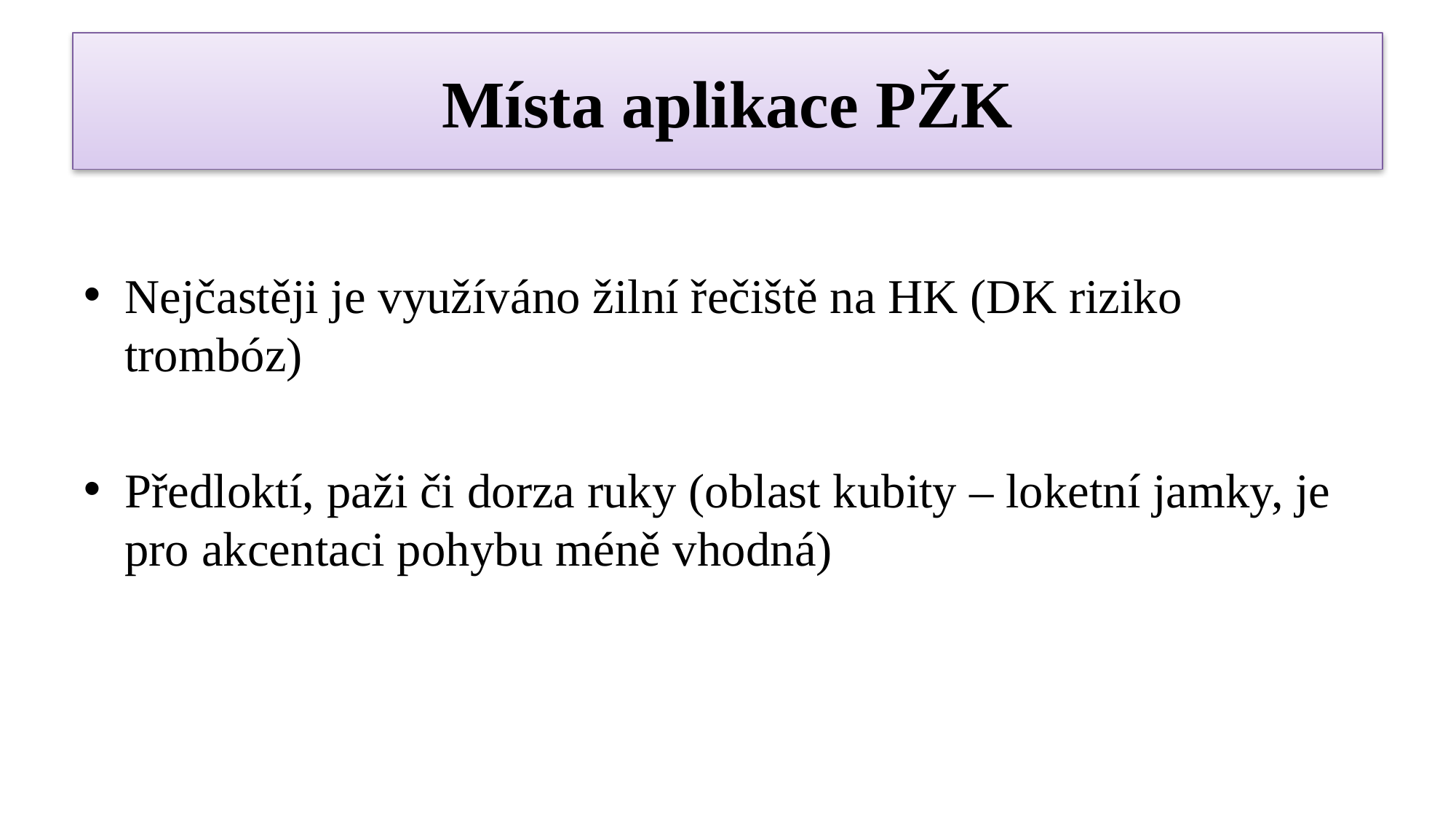

# Místa aplikace PŽK

Nejčastěji je využíváno žilní řečiště na HK (DK riziko trombóz)

Předloktí, paži či dorza ruky (oblast kubity – loketní jamky, je pro akcentaci pohybu méně vhodná)